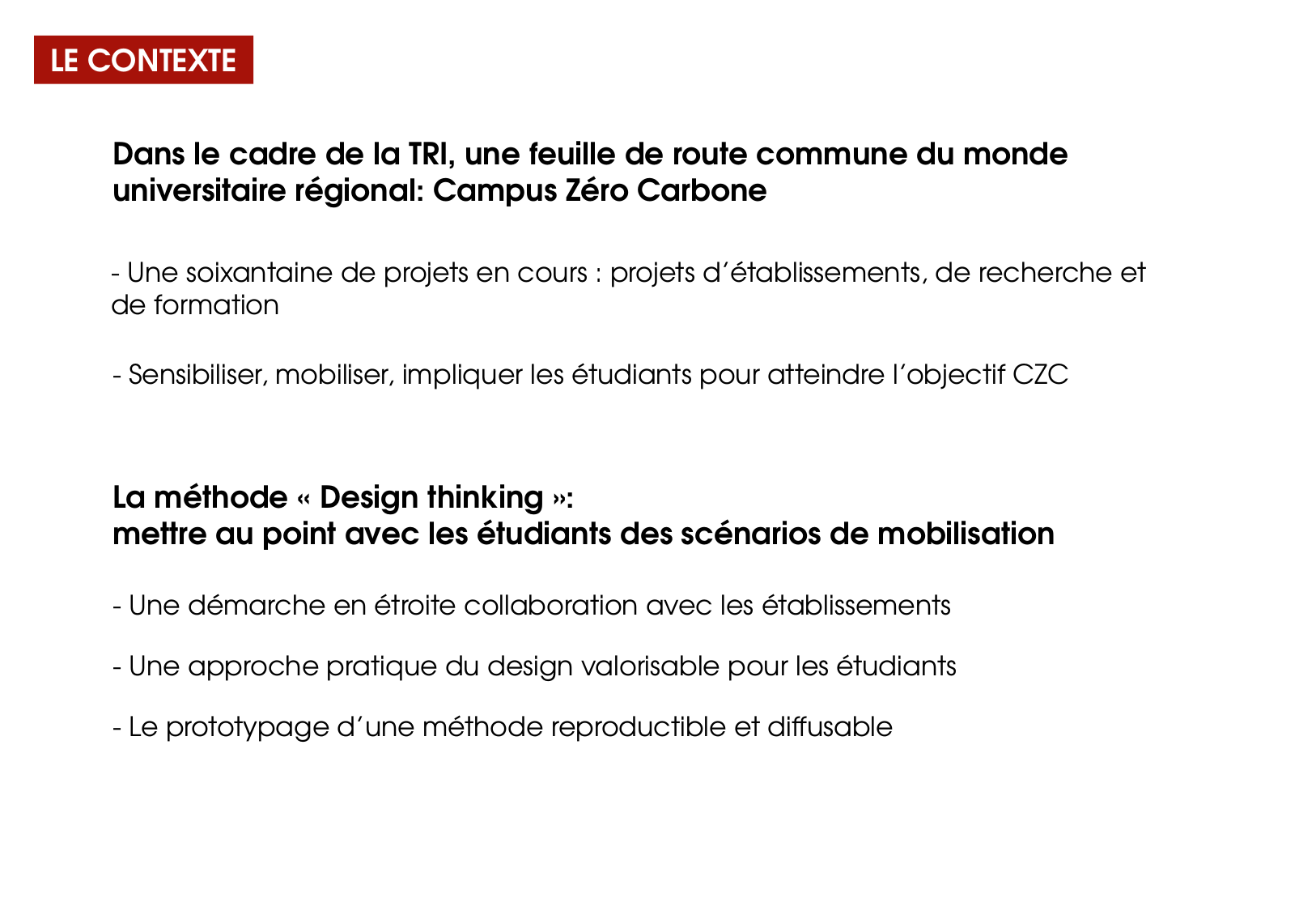

LE CONTEXTE
Dans le cadre de la TRI, une feuille de route commune du monde universitaire régional: Campus Zéro Carbone
- Une soixantaine de projets en cours : projets d’établissements, de recherche et de formation
- Sensibiliser, mobiliser, impliquer les étudiants pour atteindre l’objectif CZC
La méthode « Design thinking »:
mettre au point avec les étudiants des scénarios de mobilisation
- Une démarche en étroite collaboration avec les établissements
- Une approche pratique du design valorisable pour les étudiants
- Le prototypage d’une méthode reproductible et diffusable